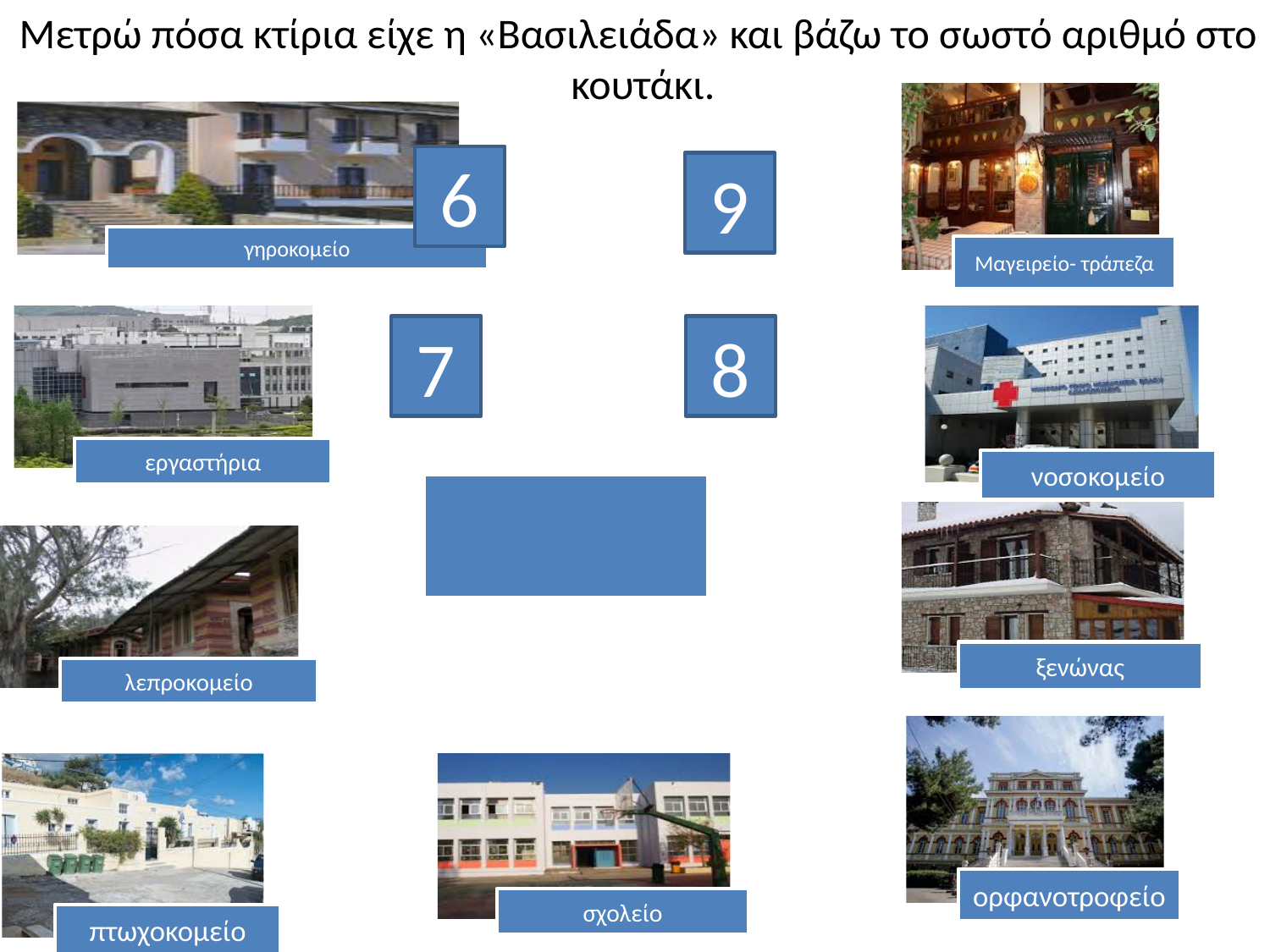

Μετρώ πόσα κτίρια είχε η «Βασιλειάδα» και βάζω το σωστό αριθμό στο
κουτάκι.
Μαγειρείο- τράπεζα
γηροκομείο
6
9
εργαστήρια
νοσοκομείο
7
8
|  |
| --- |
ξενώνας
λεπροκομείο
ορφανοτροφείο
πτωχοκομείο
σχολείο